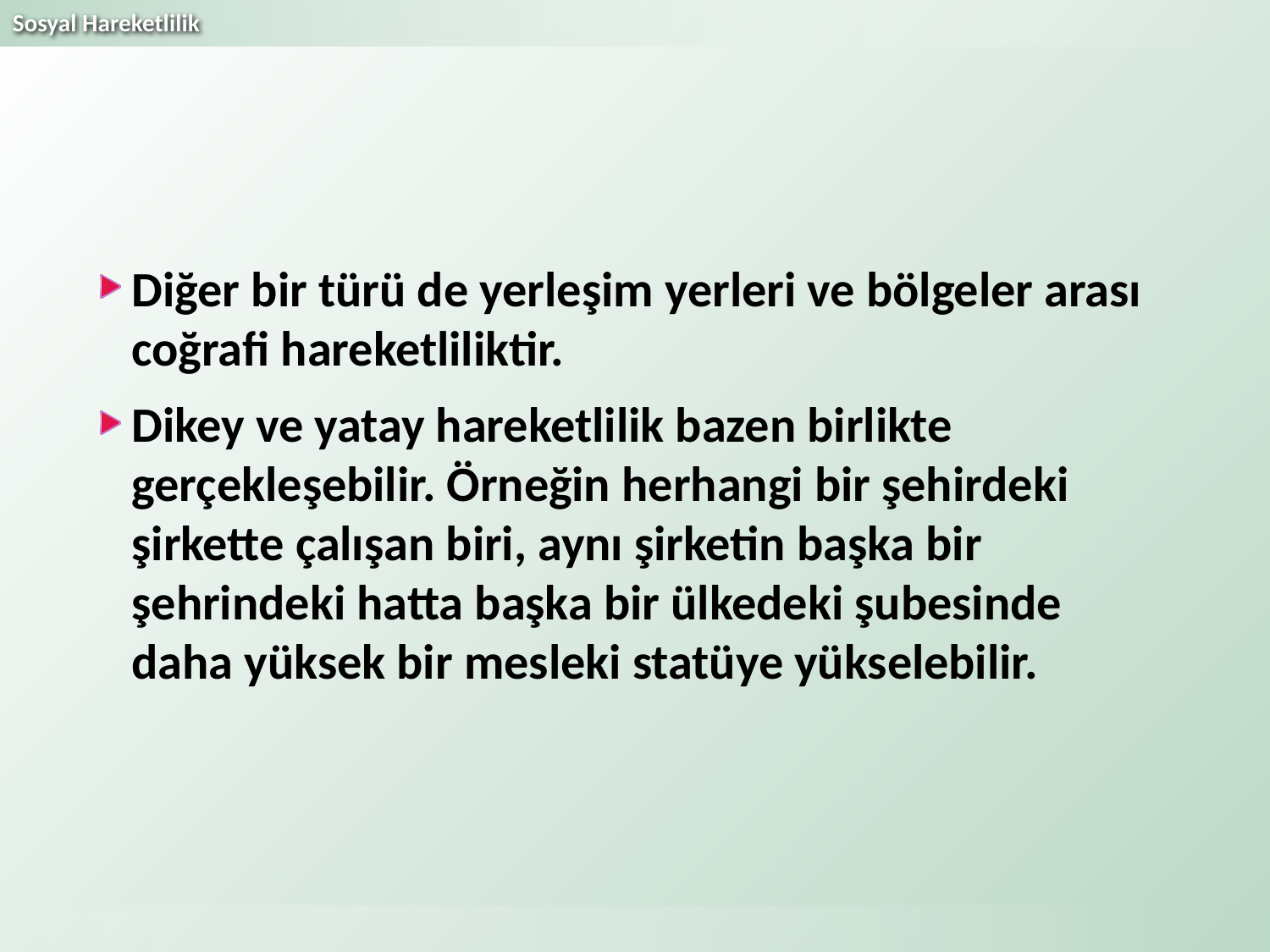

Diğer bir türü de yerleşim yerleri ve bölgeler arası coğrafi hareketliliktir.
Dikey ve yatay hareketlilik bazen birlikte gerçekleşebilir. Örneğin herhangi bir şehirdeki şirkette çalışan biri, aynı şirketin başka bir şehrindeki hatta başka bir ülkedeki şubesinde daha yüksek bir mesleki statüye yükselebilir.